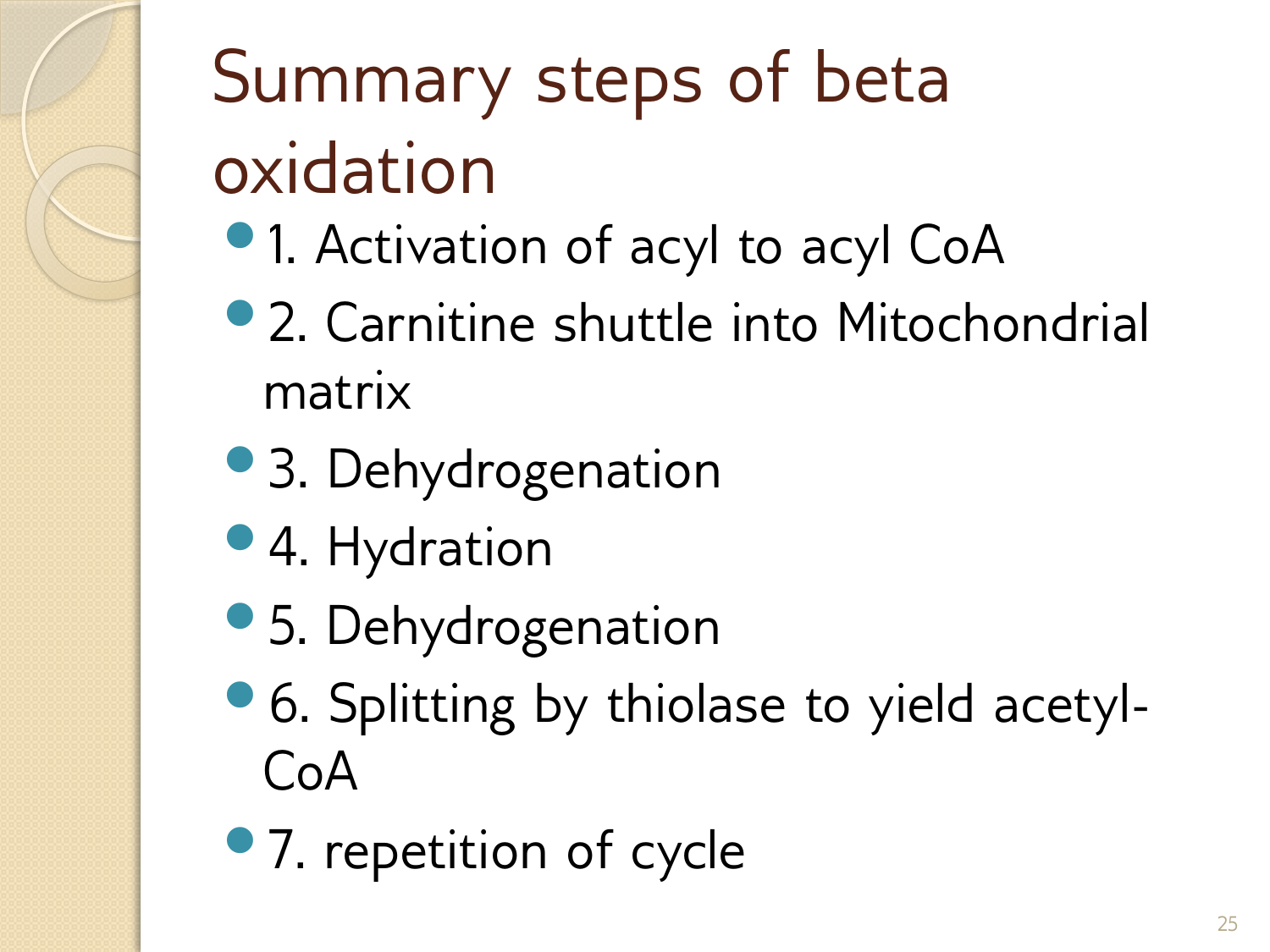

# Summary steps of beta oxidation
1. Activation of acyl to acyl CoA
2. Carnitine shuttle into Mitochondrial matrix
3. Dehydrogenation
4. Hydration
5. Dehydrogenation
6. Splitting by thiolase to yield acetyl-CoA
7. repetition of cycle
25